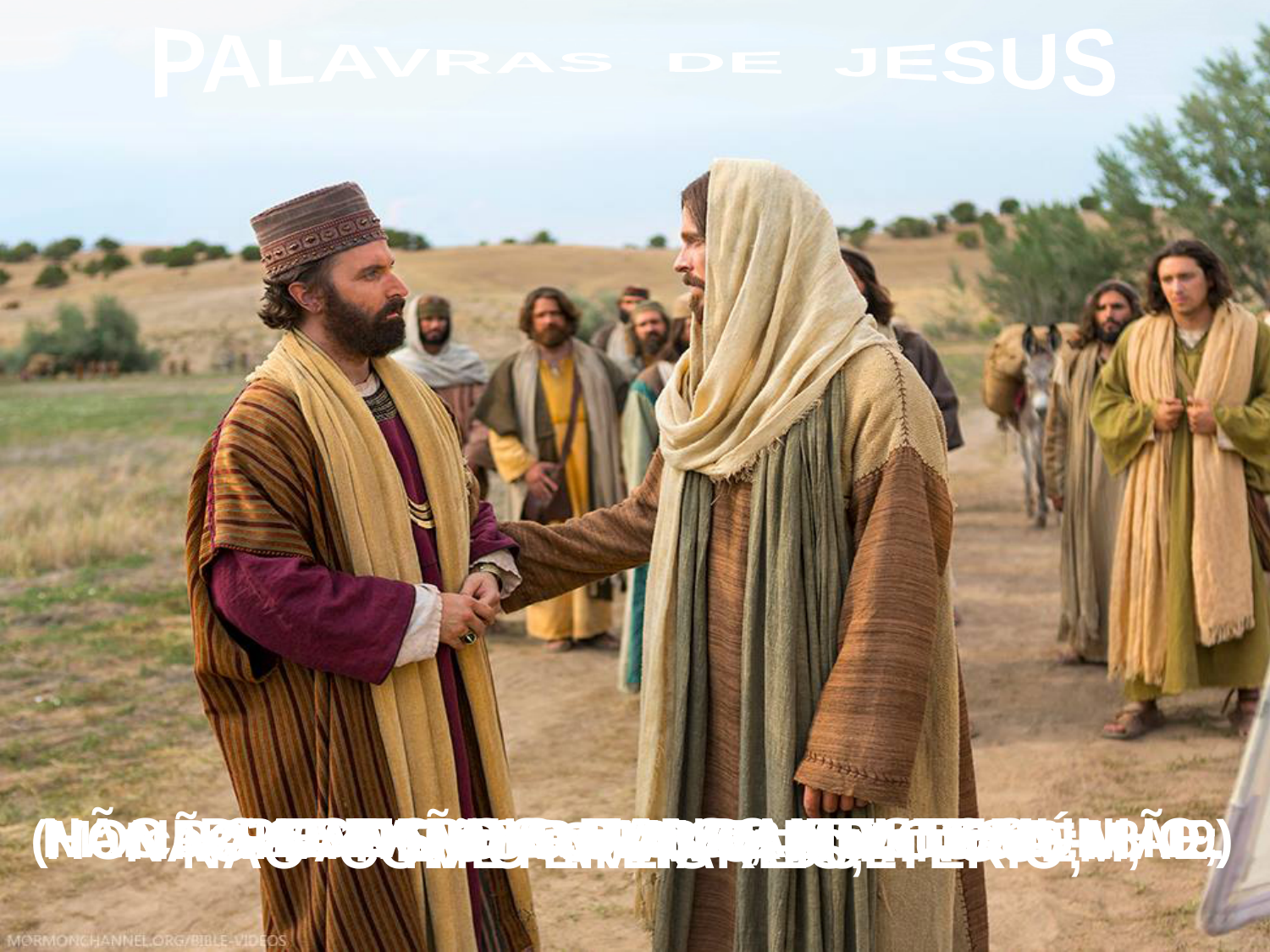

PALAVRAS  DE  JESUS
NÃO  PRESTAREIS  FALSO  TESTEMUNHO;
SABEIS  OS  MANDAMENTOS:
NÃO  ROUBAREIS;
HONRAI  A  VOSSO  PAI  E  A  VOSSA  MÃE.
NÃO  FAREIS  AGRAVO  A  NINGUÉM;
(Marcos  10:19;  Lucas 18:20;  Mateus  19:18-19)
NÃO  COMETEREIS  ADULTÉRIO;
NÃO  MATAREIS;